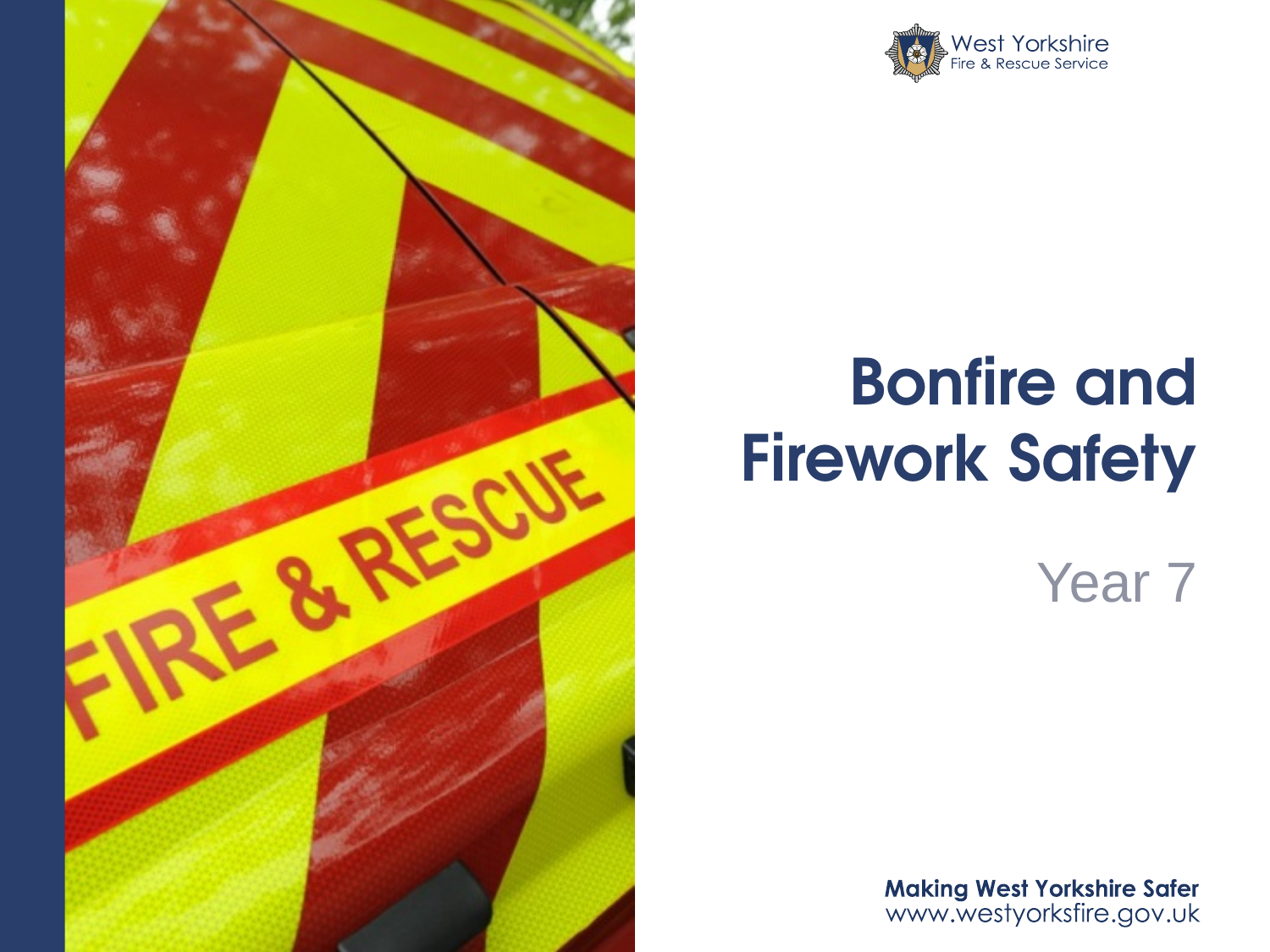

# Bonfire and Firework Safety
Year 7